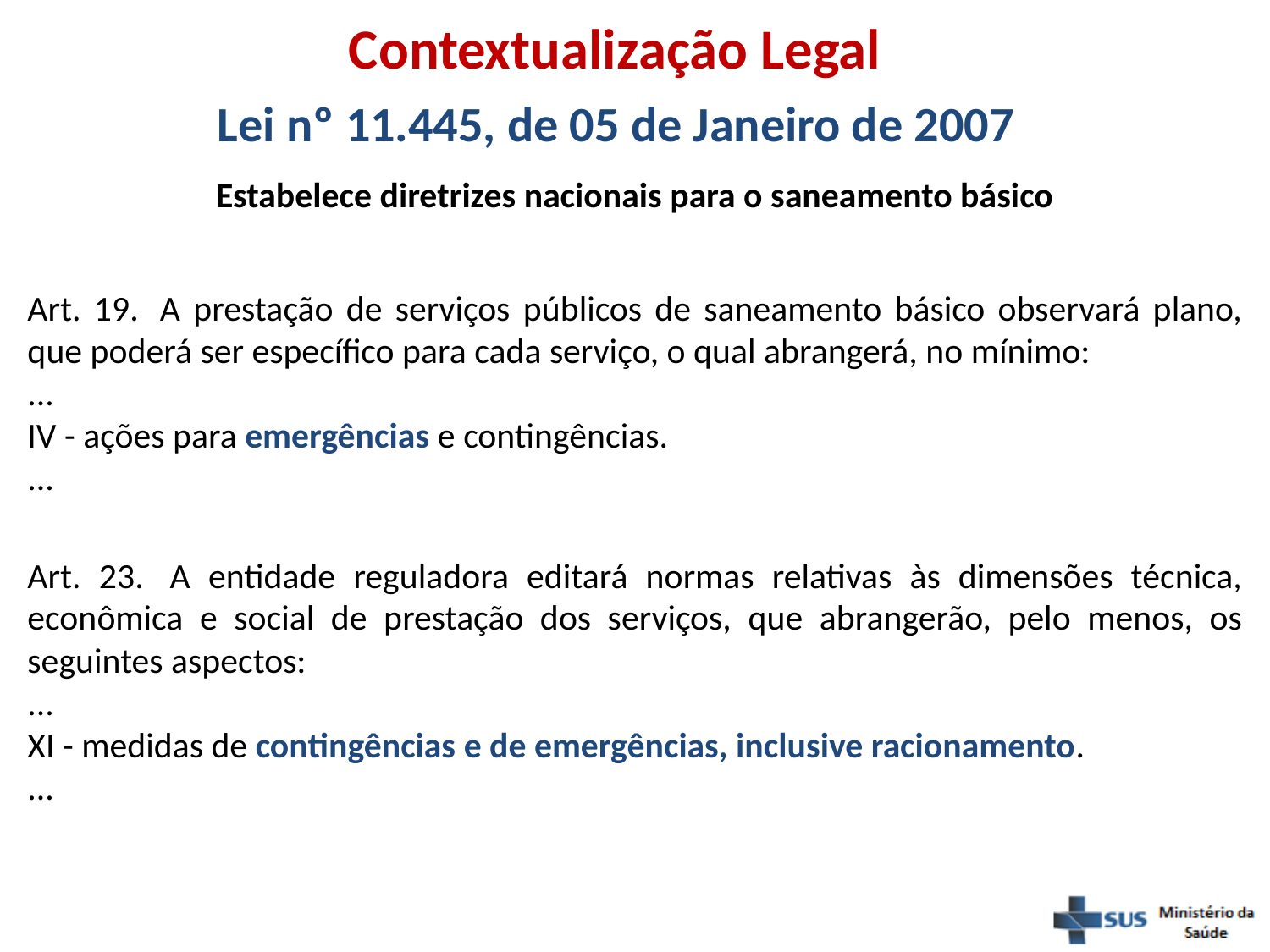

Contextualização Legal
Lei nº 11.445, de 05 de Janeiro de 2007
Estabelece diretrizes nacionais para o saneamento básico
Art. 19.  A prestação de serviços públicos de saneamento básico observará plano, que poderá ser específico para cada serviço, o qual abrangerá, no mínimo:
...
IV - ações para emergências e contingências.
...
Art. 23.  A entidade reguladora editará normas relativas às dimensões técnica, econômica e social de prestação dos serviços, que abrangerão, pelo menos, os seguintes aspectos:
...
XI - medidas de contingências e de emergências, inclusive racionamento.
...